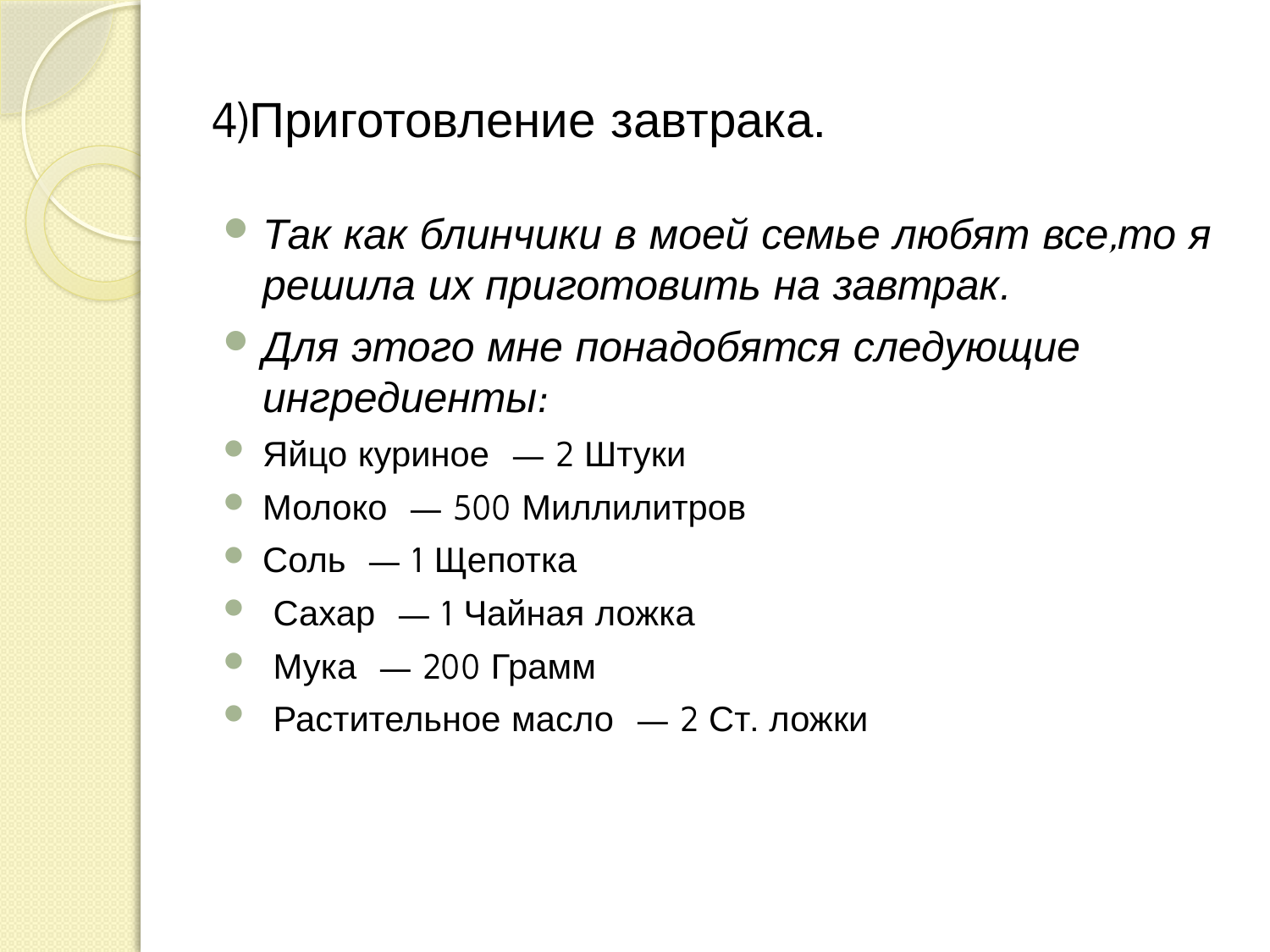

# 4)Приготовление завтрака.
Так как блинчики в моей семье любят все,то я решила их приготовить на завтрак.
Для этого мне понадобятся следующие ингредиенты:
Яйцо куриное  — 2 Штуки
Молоко  — 500 Миллилитров
Соль  — 1 Щепотка
 Сахар  — 1 Чайная ложка
 Мука  — 200 Грамм
 Растительное масло  — 2 Ст. ложки